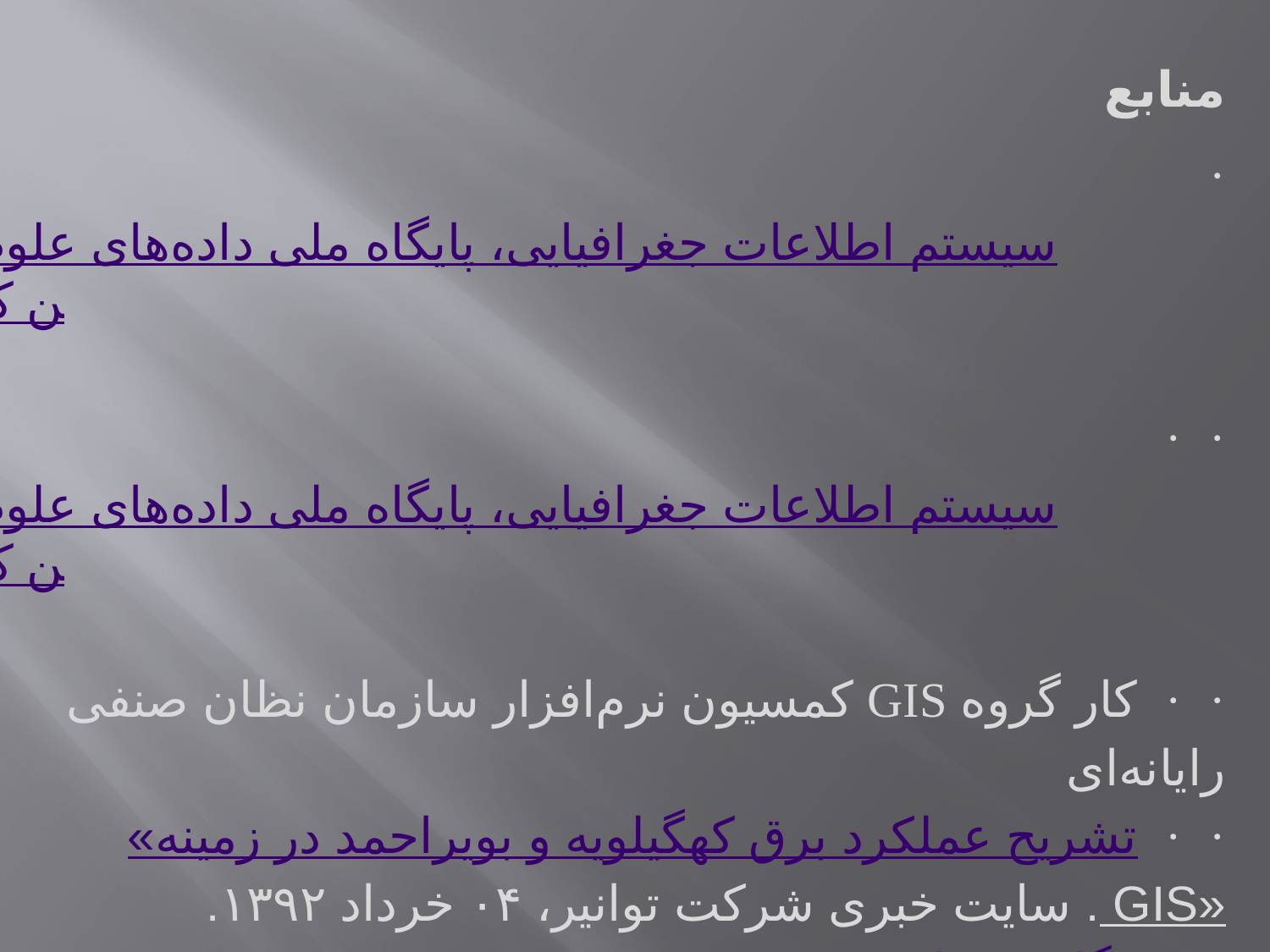

منابع
•  سیستم اطلاعات جغرافیایی، پایگاه ملی داده‌های علوم زمین کشور
•  •  سیستم اطلاعات جغرافیایی، پایگاه ملی داده‌های علوم زمین کشور
•  •  کار گروه GIS کمسیون نرم‌افزار سازمان نظان صنفی رایانه‌ای
•  •  «تشریح عملکرد برق کهگیلویه و بویراحمد در زمینه GIS». سایت خبری شرکت توانیر، ۰۴ خرداد ۱۳۹۲.
•  ۱ وب‌گاه روزنامهٔ همشهری
)مفاهیم مربوط به سامانه‌های مدیریت پایگاه داده‌ها (
)کاوش در داده‌ها: مفاهیم و تکنیک‌ها - چاپ دوم (
)مفاهیم مربوط به سامانه‌های مدیریت پایگاه داده‌ها (
)سامانه‌های مدیریّت پایگاه داده‌ها (